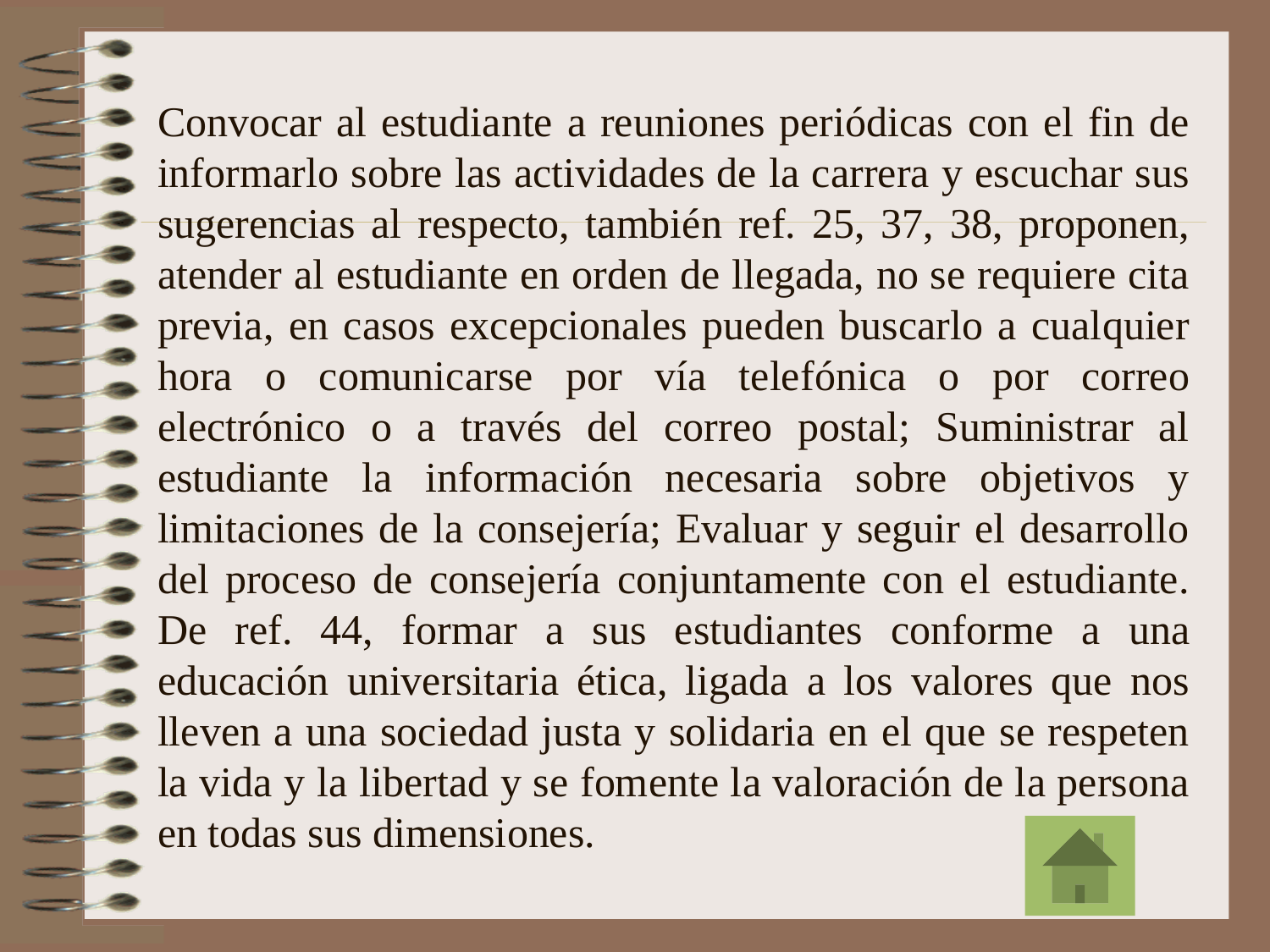

# Convocar al estudiante a reuniones periódicas con el fin de informarlo sobre las actividades de la carrera y escuchar sus sugerencias al respecto, también ref. 25, 37, 38, proponen, atender al estudiante en orden de llegada, no se requiere cita previa, en casos excepcionales pueden buscarlo a cualquier hora o comunicarse por vía telefónica o por correo electrónico o a través del correo postal; Suministrar al estudiante la información necesaria sobre objetivos y limitaciones de la consejería; Evaluar y seguir el desarrollo del proceso de consejería conjuntamente con el estudiante. De ref. 44, formar a sus estudiantes conforme a una educación universitaria ética, ligada a los valores que nos lleven a una sociedad justa y solidaria en el que se respeten la vida y la libertad y se fomente la valoración de la persona en todas sus dimensiones.